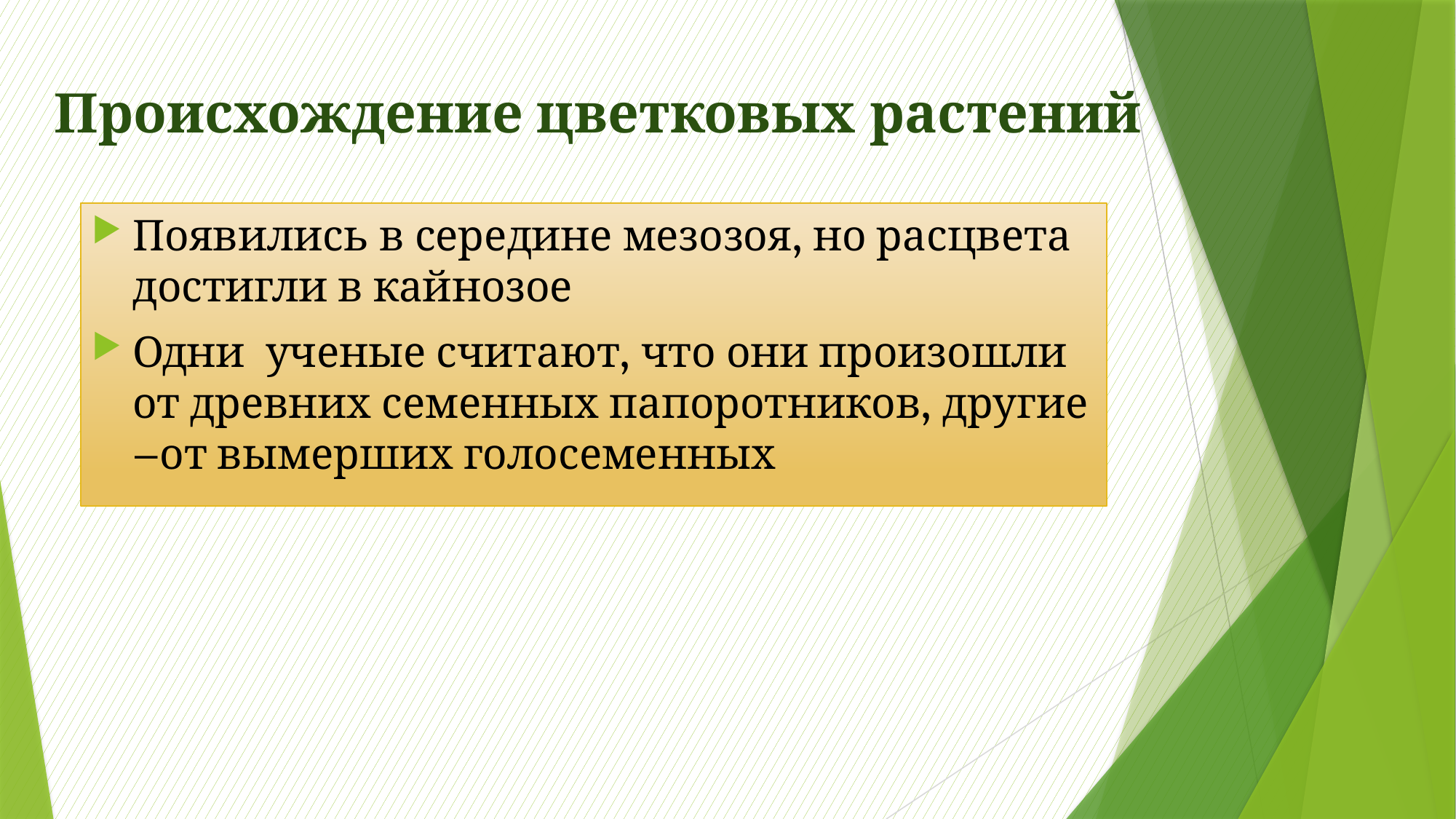

# Происхождение цветковых растений
Появились в середине мезозоя, но расцвета достигли в кайнозое
Одни  ученые считают, что они произошли от древних семенных папоротников, другие –от вымерших голосеменных